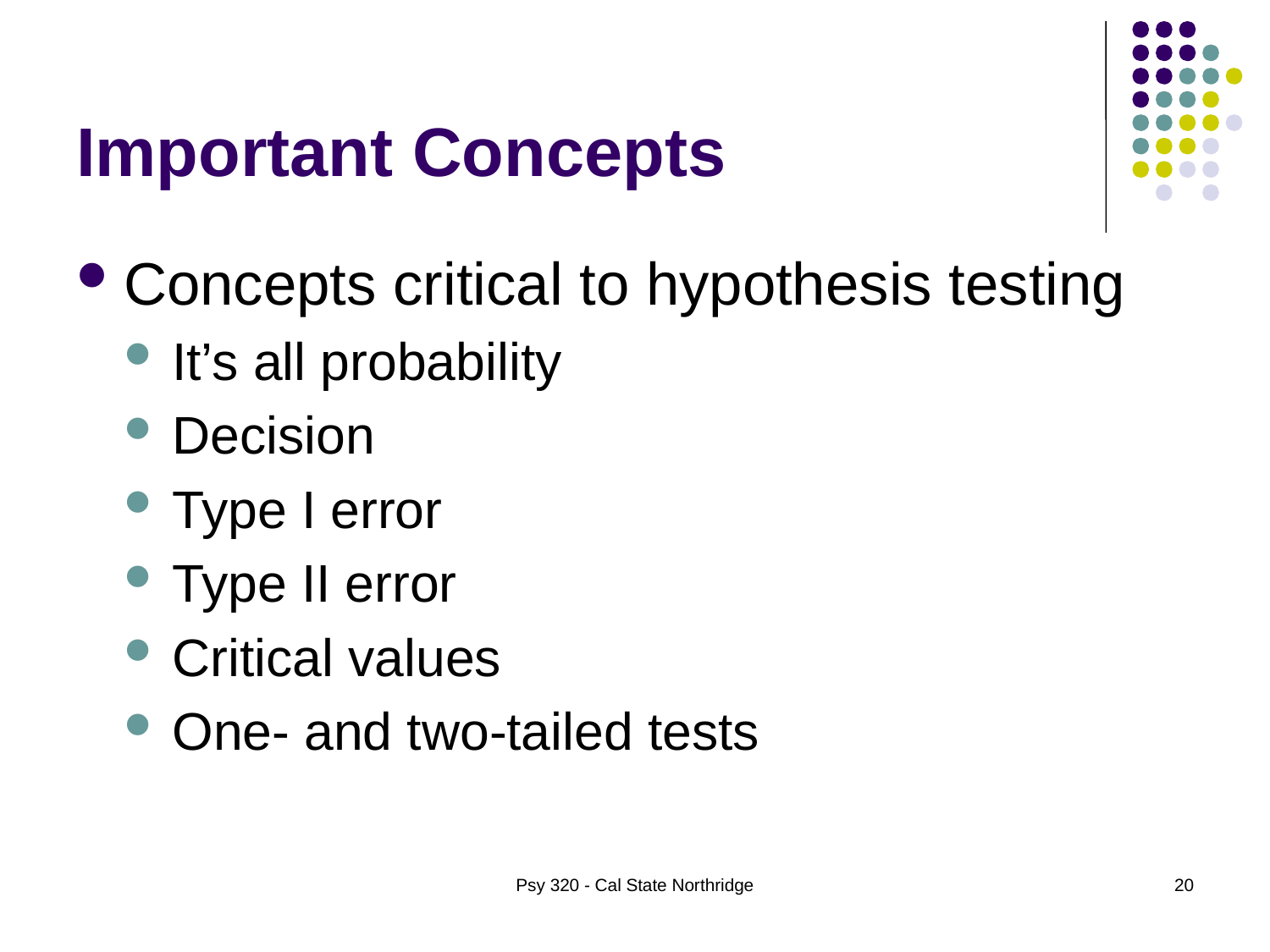

# Important Concepts
Concepts critical to hypothesis testing
It’s all probability
Decision
Type I error
Type II error
Critical values
One- and two-tailed tests
Psy 320 - Cal State Northridge
20